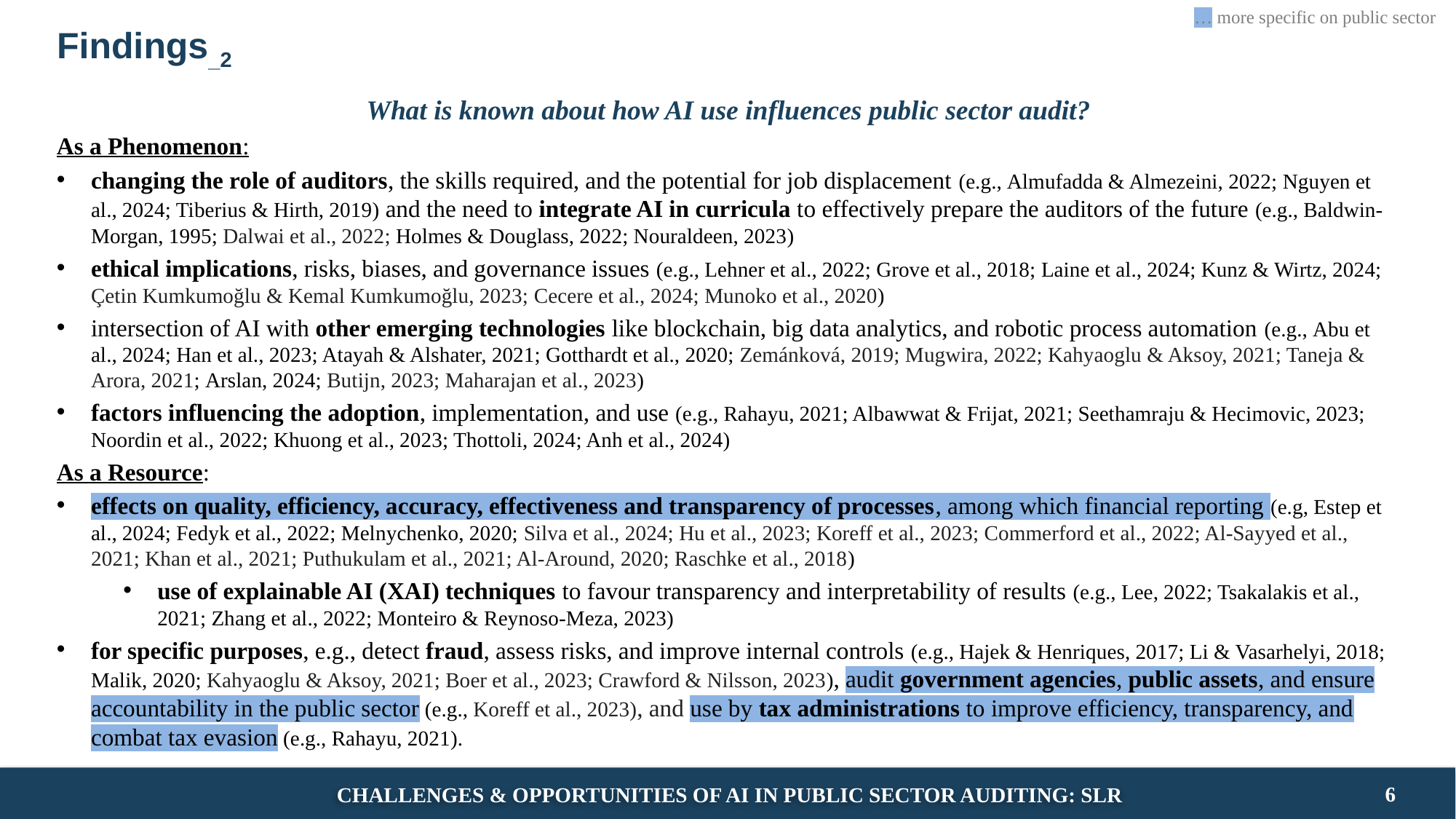

… more specific on public sector
# Findings_2
What is known about how AI use influences public sector audit?
As a Phenomenon:
changing the role of auditors, the skills required, and the potential for job displacement (e.g., Almufadda & Almezeini, 2022; Nguyen et al., 2024; Tiberius & Hirth, 2019) and the need to integrate AI in curricula to effectively prepare the auditors of the future (e.g., Baldwin-Morgan, 1995; Dalwai et al., 2022; Holmes & Douglass, 2022; Nouraldeen, 2023)
ethical implications, risks, biases, and governance issues (e.g., Lehner et al., 2022; Grove et al., 2018; Laine et al., 2024; Kunz & Wirtz, 2024; Çetin Kumkumoğlu & Kemal Kumkumoğlu, 2023; Cecere et al., 2024; Munoko et al., 2020)
intersection of AI with other emerging technologies like blockchain, big data analytics, and robotic process automation (e.g., Abu et al., 2024; Han et al., 2023; Atayah & Alshater, 2021; Gotthardt et al., 2020; Zemánková, 2019; Mugwira, 2022; Kahyaoglu & Aksoy, 2021; Taneja & Arora, 2021; Arslan, 2024; Butijn, 2023; Maharajan et al., 2023)
factors influencing the adoption, implementation, and use (e.g., Rahayu, 2021; Albawwat & Frijat, 2021; Seethamraju & Hecimovic, 2023; Noordin et al., 2022; Khuong et al., 2023; Thottoli, 2024; Anh et al., 2024)
As a Resource:
effects on quality, efficiency, accuracy, effectiveness and transparency of processes, among which financial reporting (e.g, Estep et al., 2024; Fedyk et al., 2022; Melnychenko, 2020; Silva et al., 2024; Hu et al., 2023; Koreff et al., 2023; Commerford et al., 2022; Al-Sayyed et al., 2021; Khan et al., 2021; Puthukulam et al., 2021; Al-Around, 2020; Raschke et al., 2018)
use of explainable AI (XAI) techniques to favour transparency and interpretability of results (e.g., Lee, 2022; Tsakalakis et al., 2021; Zhang et al., 2022; Monteiro & Reynoso-Meza, 2023)
for specific purposes, e.g., detect fraud, assess risks, and improve internal controls (e.g., Hajek & Henriques, 2017; Li & Vasarhelyi, 2018; Malik, 2020; Kahyaoglu & Aksoy, 2021; Boer et al., 2023; Crawford & Nilsson, 2023), audit government agencies, public assets, and ensure accountability in the public sector (e.g., Koreff et al., 2023), and use by tax administrations to improve efficiency, transparency, and combat tax evasion (e.g., Rahayu, 2021).